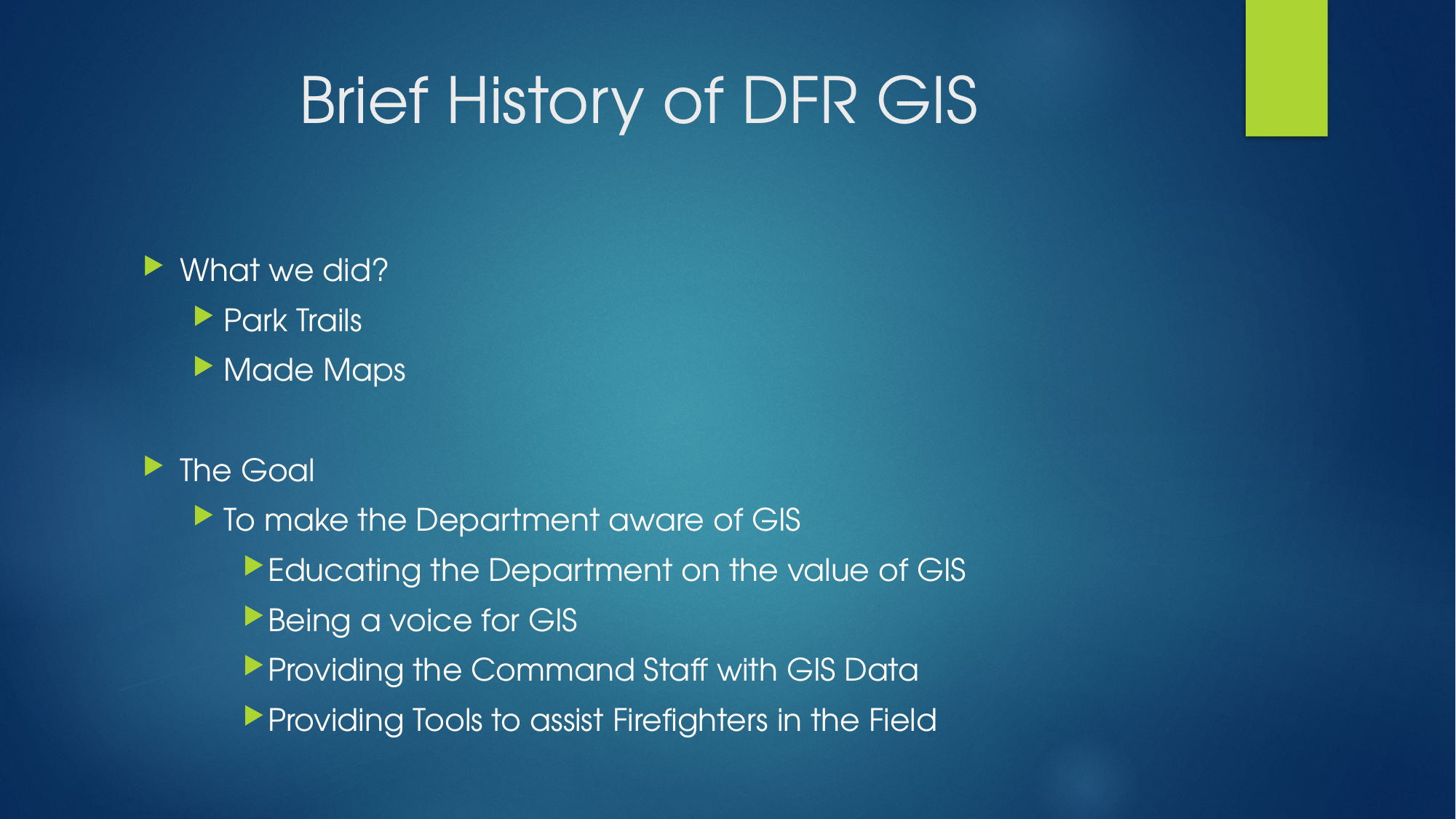

# Brief History of DFR GIS
What we did?
Park Trails
Made Maps

The Goal
To make the Department aware of GIS
Educating the Department on the value of GIS
Being a voice for GIS
Providing the Command Staff with GIS Data
Providing Tools to assist Firefighters in the Field